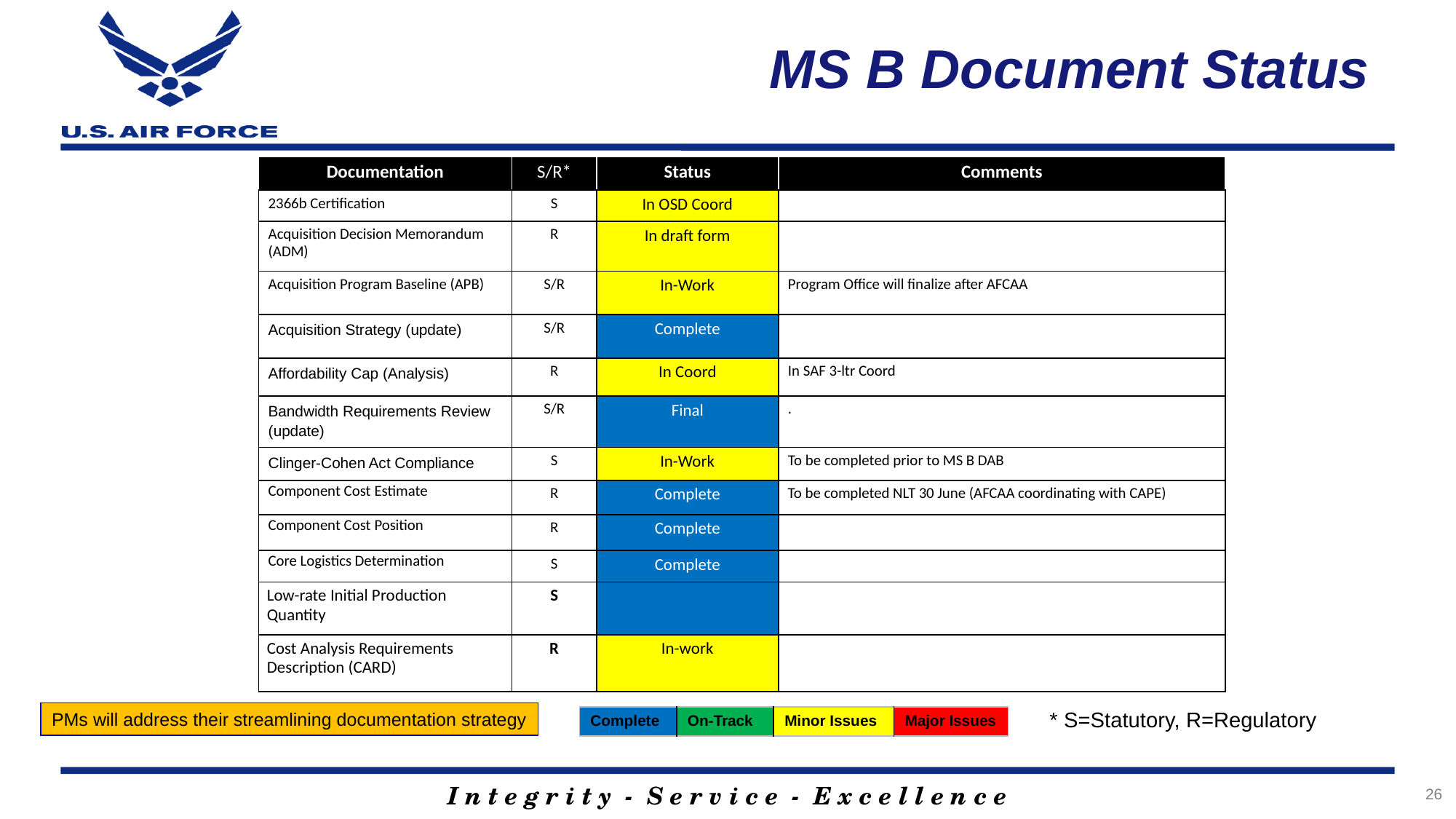

# MS B Document Status
| Documentation | S/R\* | Status | Comments |
| --- | --- | --- | --- |
| 2366b Certification | S | In OSD Coord |  |
| Acquisition Decision Memorandum (ADM) | R | In draft form |  |
| Acquisition Program Baseline (APB) | S/R | In-Work | Program Office will finalize after AFCAA |
| Acquisition Strategy (update) | S/R | Complete |  |
| Affordability Cap (Analysis) | R | In Coord | In SAF 3-ltr Coord |
| Bandwidth Requirements Review (update) | S/R | Final | . |
| Clinger-Cohen Act Compliance | S | In-Work | To be completed prior to MS B DAB |
| Component Cost Estimate | R | Complete | To be completed NLT 30 June (AFCAA coordinating with CAPE) |
| Component Cost Position | R | Complete |  |
| Core Logistics Determination | S | Complete |  |
| Low-rate Initial Production Quantity | S |  |  |
| Cost Analysis Requirements Description (CARD) | R | In-work |  |
* S=Statutory, R=Regulatory
PMs will address their streamlining documentation strategy
| Complete | On-Track | Minor Issues | Major Issues |
| --- | --- | --- | --- |
26